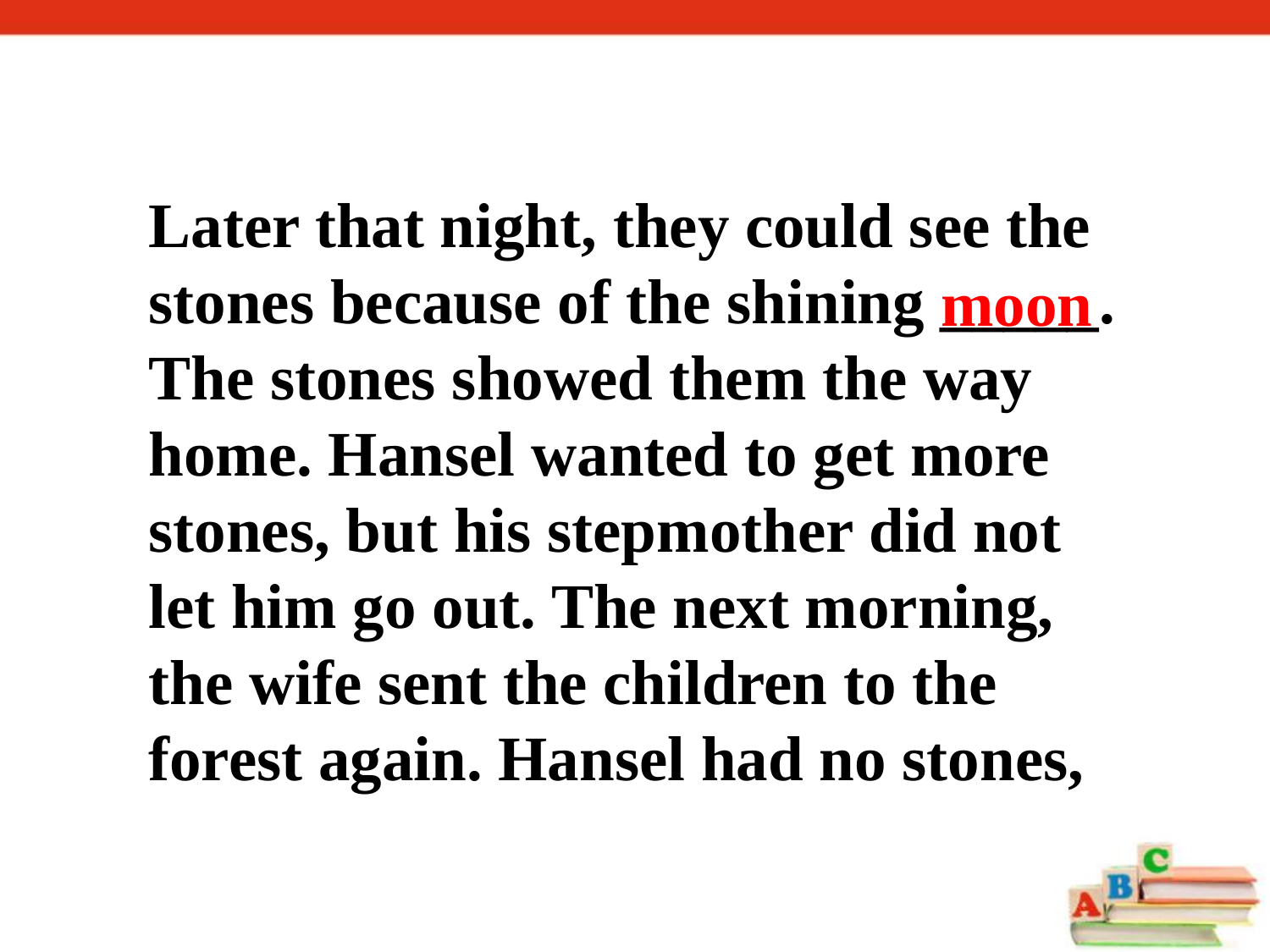

Later that night, they could see the stones because of the shining _____. The stones showed them the way home. Hansel wanted to get more stones, but his stepmother did not let him go out. The next morning, the wife sent the children to the forest again. Hansel had no stones,
moon